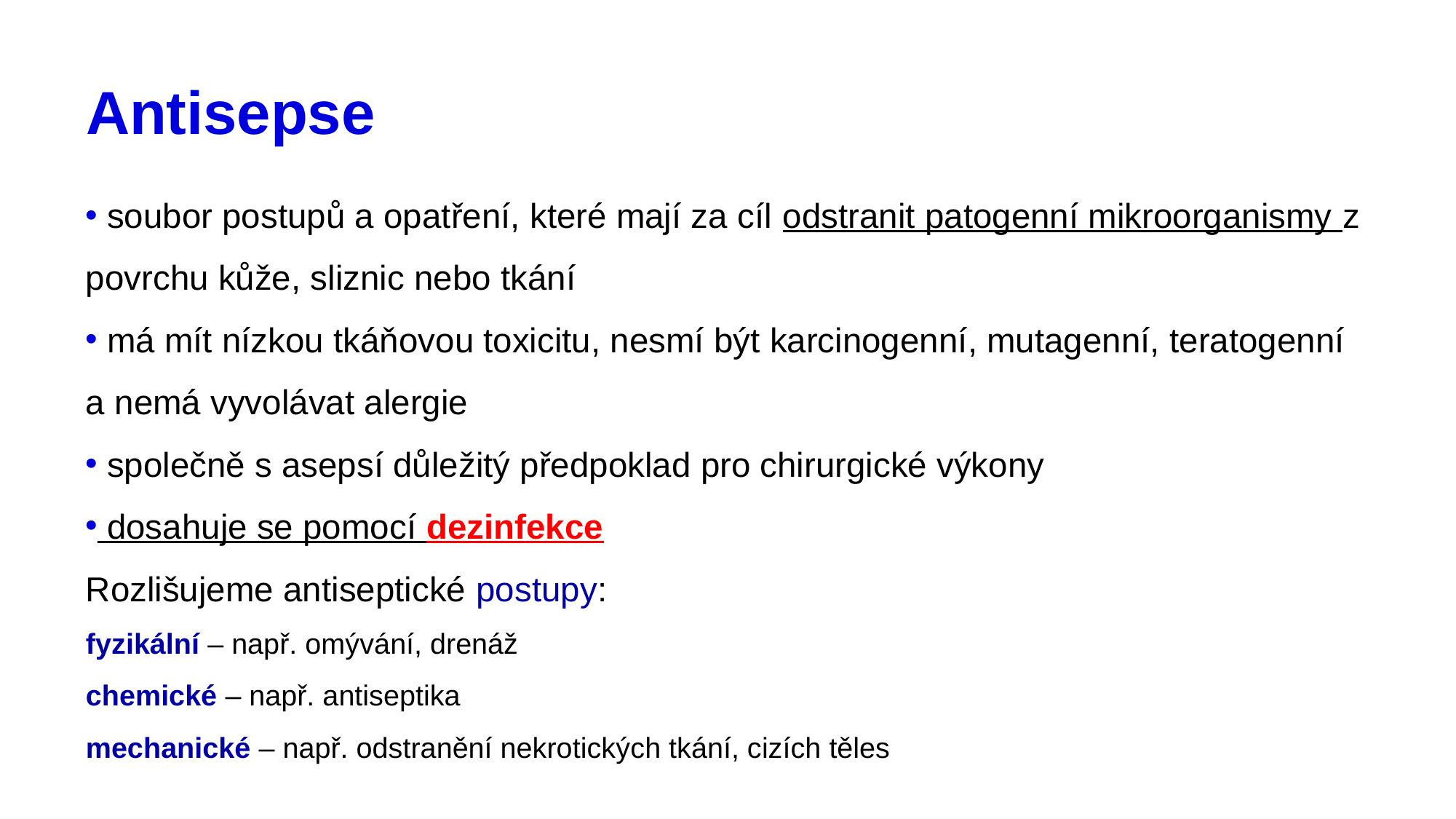

# Antisepse
 soubor postupů a opatření, které mají za cíl odstranit patogenní mikroorganismy z povrchu kůže, sliznic nebo tkání
 má mít nízkou tkáňovou toxicitu, nesmí být karcinogenní, mutagenní, teratogenní a nemá vyvolávat alergie
 společně s asepsí důležitý předpoklad pro chirurgické výkony
 dosahuje se pomocí dezinfekce
Rozlišujeme antiseptické postupy:
fyzikální – např. omývání, drenáž
chemické – např. antiseptika
mechanické – např. odstranění nekrotických tkání, cizích těles